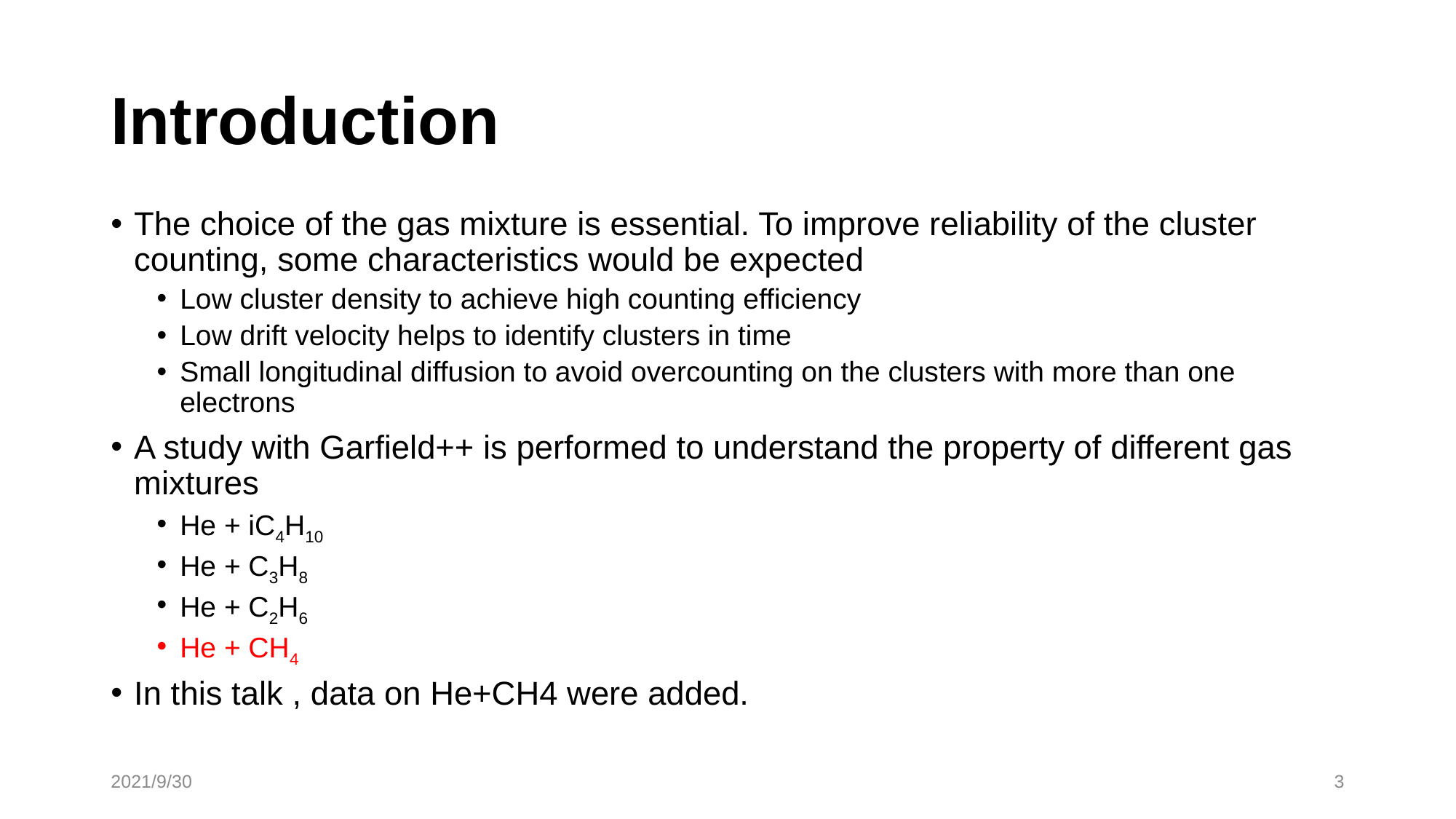

# Introduction
The choice of the gas mixture is essential. To improve reliability of the cluster counting, some characteristics would be expected
Low cluster density to achieve high counting efficiency
Low drift velocity helps to identify clusters in time
Small longitudinal diffusion to avoid overcounting on the clusters with more than one electrons
A study with Garfield++ is performed to understand the property of different gas mixtures
He + iC4H10
He + C3H8
He + C2H6
He + CH4
In this talk , data on He+CH4 were added.

2021/9/30
3